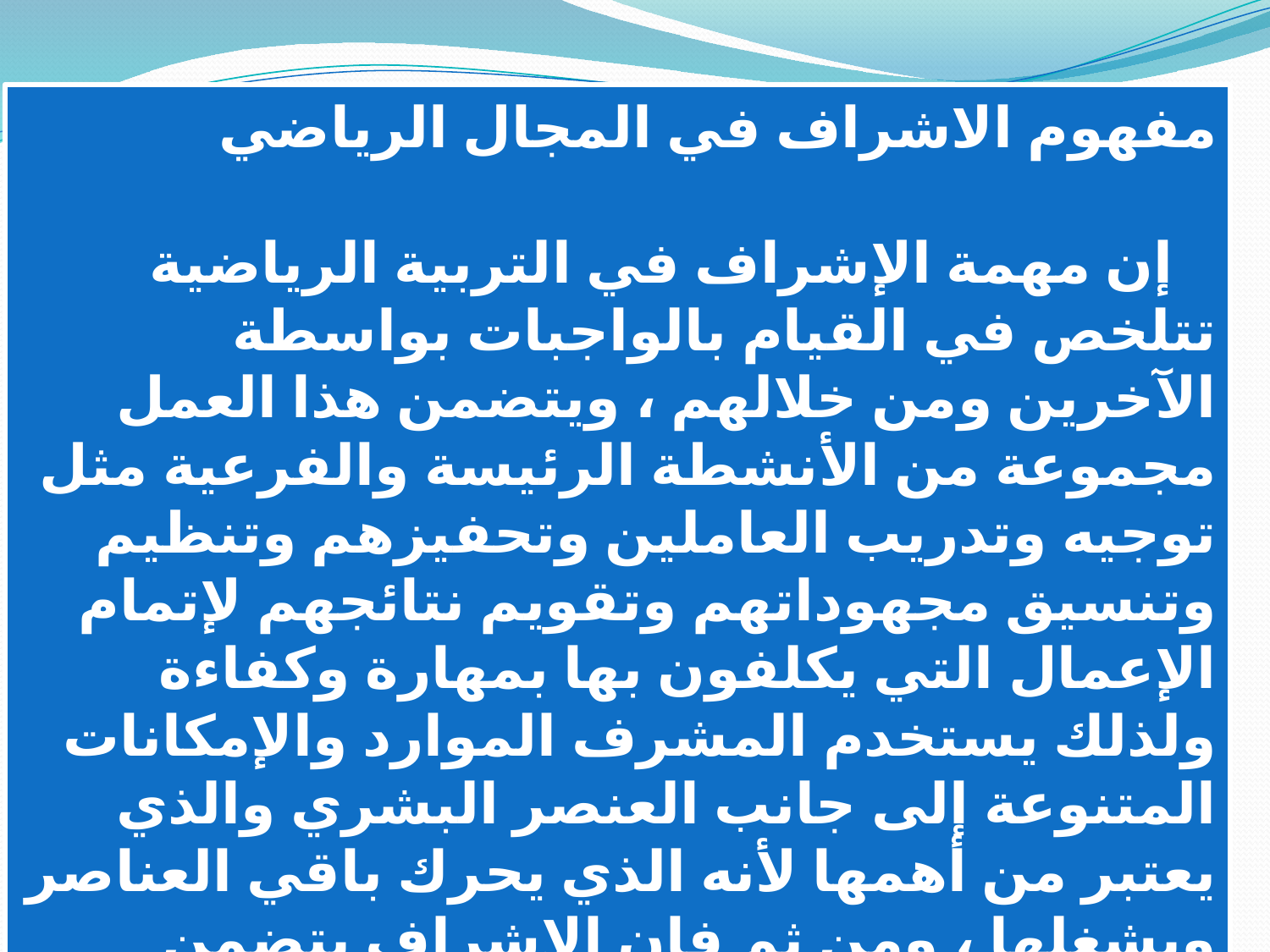

مفهوم الاشراف في المجال الرياضي

   إن مهمة الإشراف في التربية الرياضية تتلخص في القيام بالواجبات بواسطة الآخرين ومن خلالهم ، ويتضمن هذا العمل مجموعة من الأنشطة الرئيسة والفرعية مثل توجيه وتدريب العاملين وتحفيزهم وتنظيم وتنسيق مجهوداتهم وتقويم نتائجهم لإتمام الإعمال التي يكلفون بها بمهارة وكفاءة ولذلك يستخدم المشرف الموارد والإمكانات المتنوعة إلى جانب العنصر البشري والذي يعتبر من أهمها لأنه الذي يحرك باقي العناصر ويشغلها ، ومن ثم فان الإشراف يتضمن مسؤولية الحفاظ على الموارد والإمكانات المتوفرة لديه إلى جانب العاملين وتشغيلها بالشكل الاقتصادي المطلوب ، والحصول منها على أفضل النتائج الممكنة ،